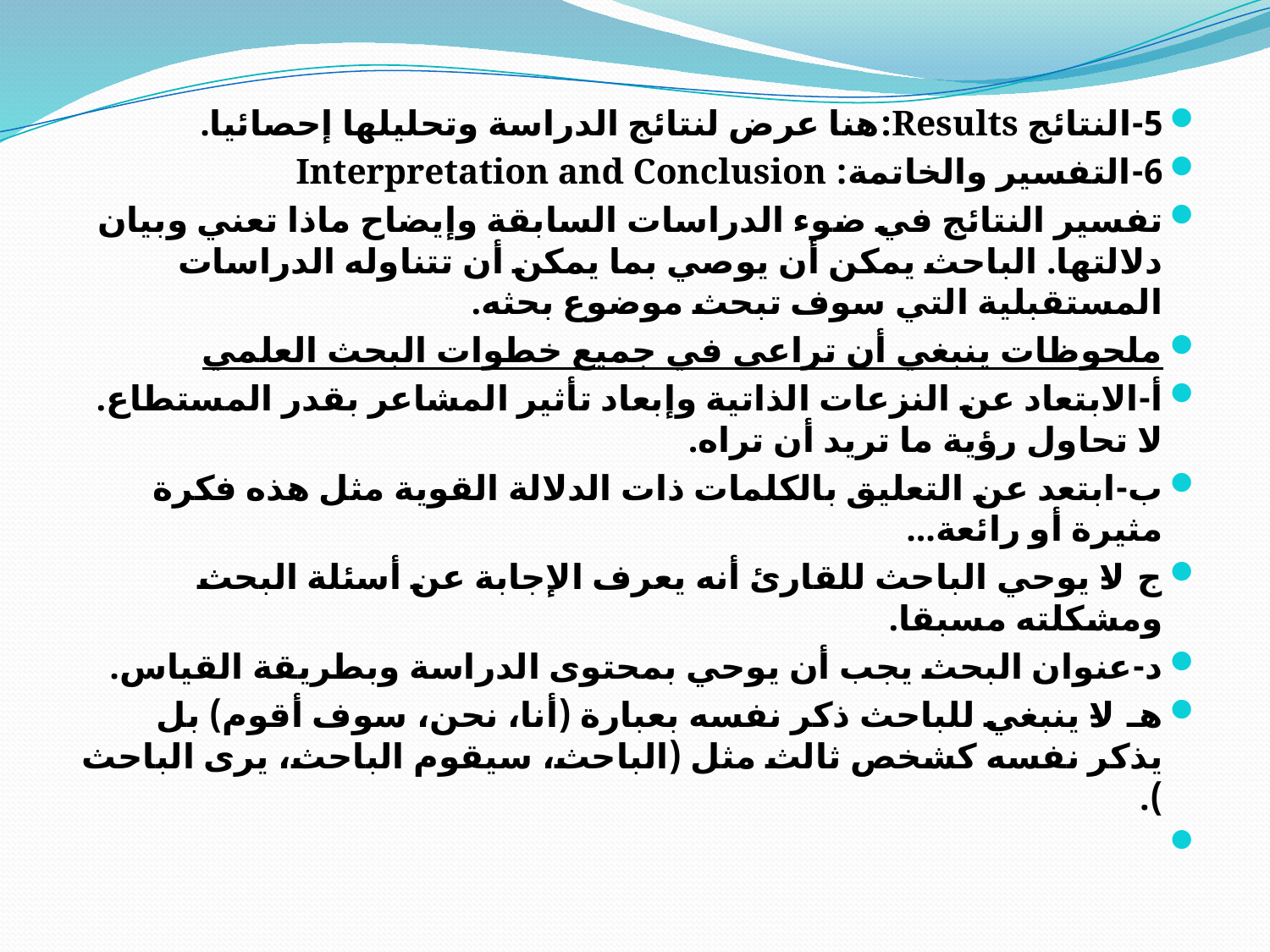

5-النتائج Results:هنا عرض لنتائج الدراسة وتحليلها إحصائيا.
6-التفسير والخاتمة: Interpretation and Conclusion
تفسير النتائج في ضوء الدراسات السابقة وإيضاح ماذا تعني وبيان دلالتها. الباحث يمكن أن يوصي بما يمكن أن تتناوله الدراسات المستقبلية التي سوف تبحث موضوع بحثه.
ملحوظات ينبغي أن تراعى في جميع خطوات البحث العلمي
أ-الابتعاد عن النزعات الذاتية وإبعاد تأثير المشاعر بقدر المستطاع. لا تحاول رؤية ما تريد أن تراه.
ب-ابتعد عن التعليق بالكلمات ذات الدلالة القوية مثل هذه فكرة مثيرة أو رائعة...
ج-لا يوحي الباحث للقارئ أنه يعرف الإجابة عن أسئلة البحث ومشكلته مسبقا.
د-عنوان البحث يجب أن يوحي بمحتوى الدراسة وبطريقة القياس.
هـ-لا ينبغي للباحث ذكر نفسه بعبارة (أنا، نحن، سوف أقوم) بل يذكر نفسه كشخص ثالث مثل (الباحث، سيقوم الباحث، يرى الباحث ).